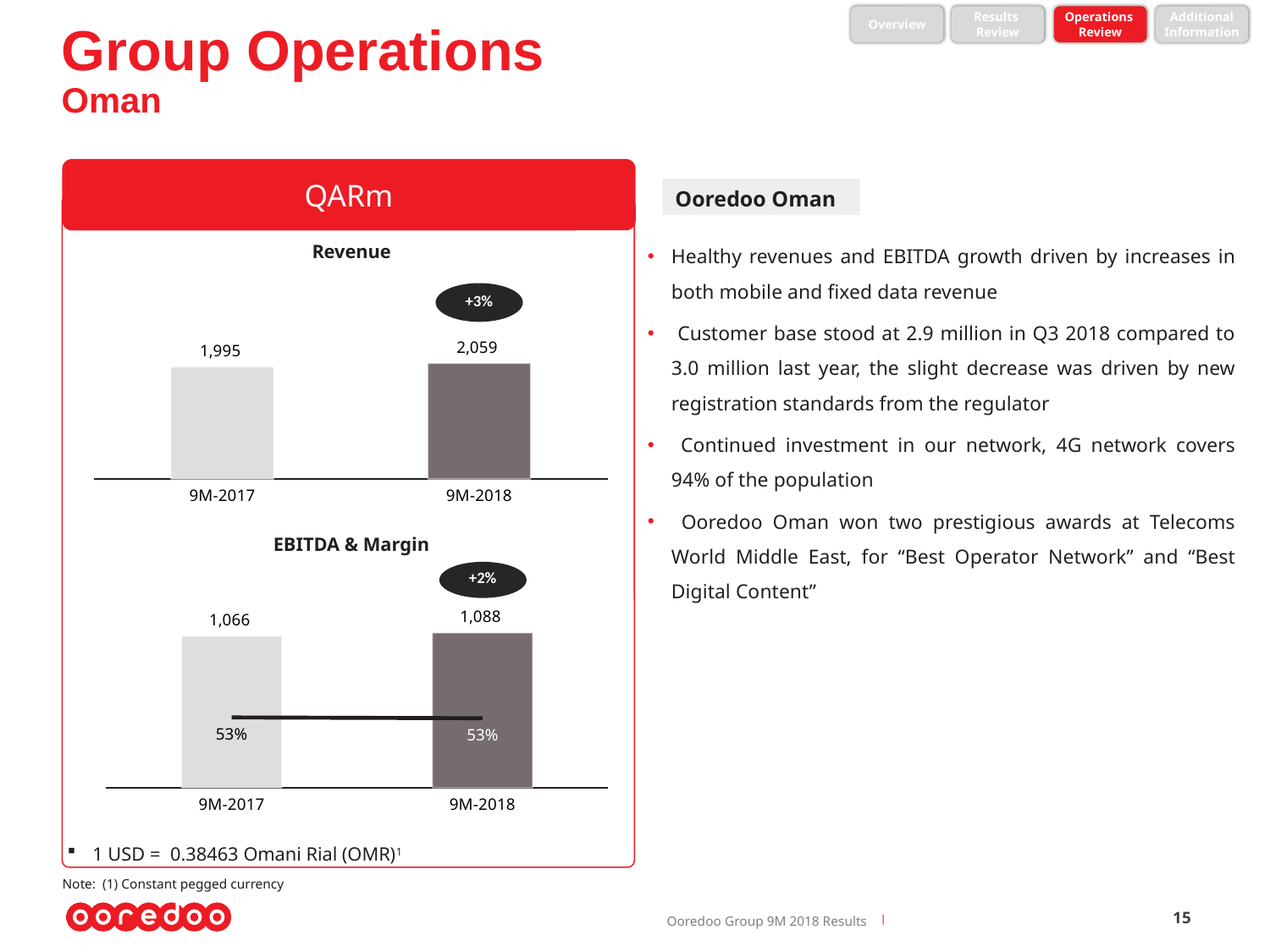

Group Operations
Oman
Overview
Results
Review
Operations
Review
Additional
Information
QARm
Ooredoo Oman

Healthy revenues and EBITDA growth driven by increases in both mobile and fixed data revenue
 Customer base stood at 2.9 million in Q3 2018 compared to 3.0 million last year, the slight decrease was driven by new registration standards from the regulator
 Continued investment in our network, 4G network covers 94% of the population
 Ooredoo Oman won two prestigious awards at Telecoms World Middle East, for “Best Operator Network” and “Best Digital Content”

Revenue

### Chart

| Category | Revenue |
|---|---|
| 9M-2017 | 1994.689600006 |
| 9M-2018 | 2058.658064764 |
EBITDA & Margin

### Chart

| Category | EBITDA | EBITDA Margin |
|---|---|---|
| 9M-2017 | 1066.020269836 | 0.534429151198659 |
| 9M-2018 | 1088.121146713 | 0.528558465020144 |
1 USD =  0.38463 Omani Rial (OMR)1
Note:  (1) Constant pegged currency
15